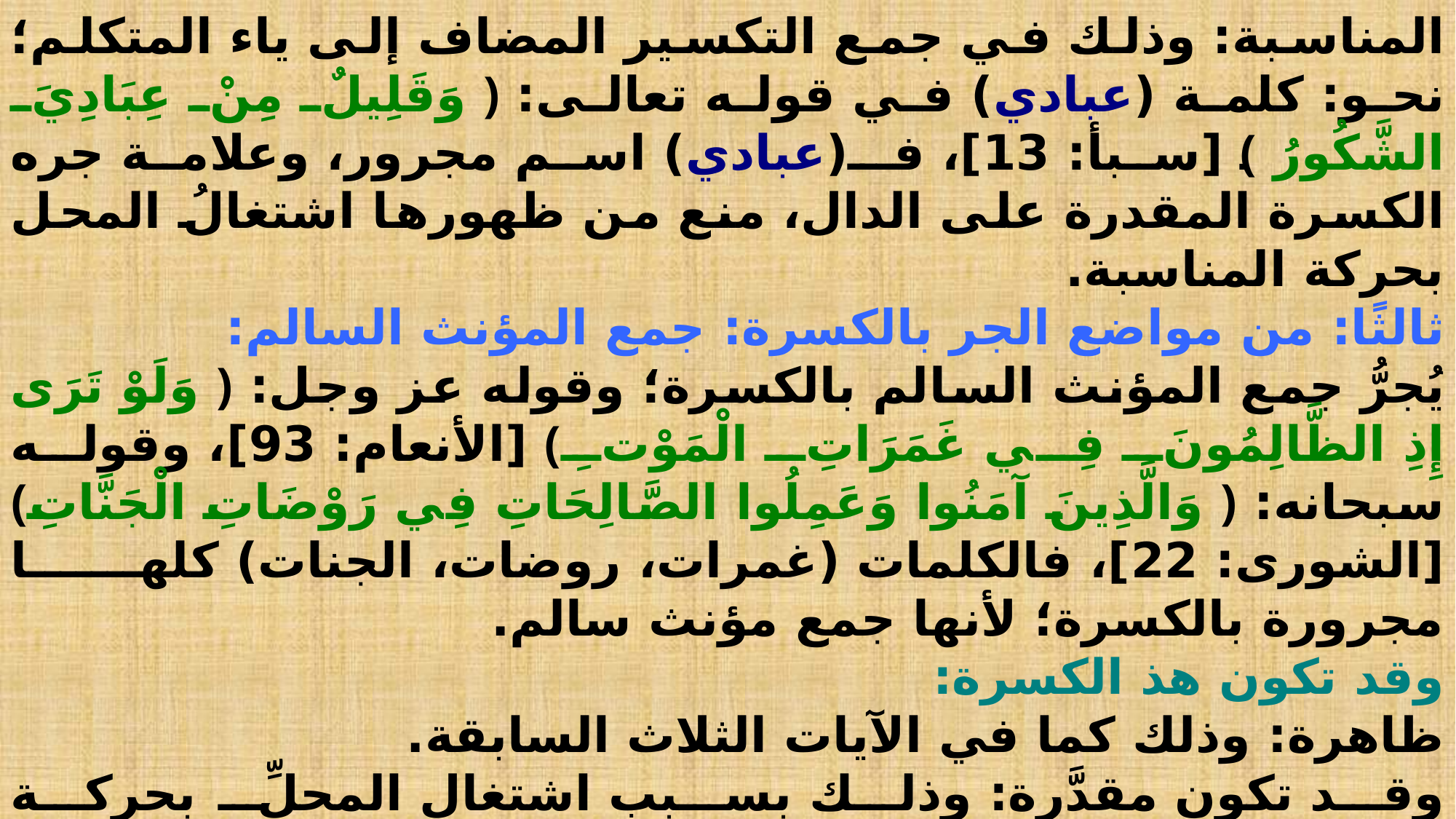

المناسبة: وذلك في جمع التكسير المضاف إلى ياء المتكلم؛ نحو: كلمة (عبادي) في قوله تعالى: ﴿ وَقَلِيلٌ مِنْ عِبَادِيَ الشَّكُورُ ﴾ [سبأ: 13]، فـ(عبادي) اسم مجرور، وعلامة جره الكسرة المقدرة على الدال، منع من ظهورها اشتغالُ المحل بحركة المناسبة.
ثالثًا: من مواضع الجر بالكسرة: جمع المؤنث السالم:
يُجرُّ جمع المؤنث السالم بالكسرة؛ وقوله عز وجل: ﴿ وَلَوْ تَرَى إِذِ الظَّالِمُونَ فِي غَمَرَاتِ الْمَوْتِ﴾ [الأنعام: 93]، وقوله سبحانه: ﴿ وَالَّذِينَ آمَنُوا وَعَمِلُوا الصَّالِحَاتِ فِي رَوْضَاتِ الْجَنَّاتِ﴾ [الشورى: 22]، فالكلمات (غمرات، روضات، الجنات) كلها مجرورة بالكسرة؛ لأنها جمع مؤنث سالم.
وقد تكون هذ الكسرة:
ظاهرة: وذلك كما في الآيات الثلاث السابقة.
وقد تكون مقدَّرة: وذلك بسبب اشتغال المحلِّ بحركة المناسبة، وذلك في جمع المؤنث السالم المضاف إلى ياء المتكلم؛ نحو: (رسالاتي) في قوله تعالى: ﴿ إِنِّي اصْطَفَيْتُكَ عَلَى النَّاسِ بِرِسَالَاتِي وَبِكَلَامِي ﴾ [الأعراف: 144]، فكلمة (رسالاتي) جمع مؤنث سالم، وقد أضيف إلى ياء المتكلم، وهو مجرور بالكسرة المقدرة، منع من ظهورها اشتغال المحل بحركة المناسبة.